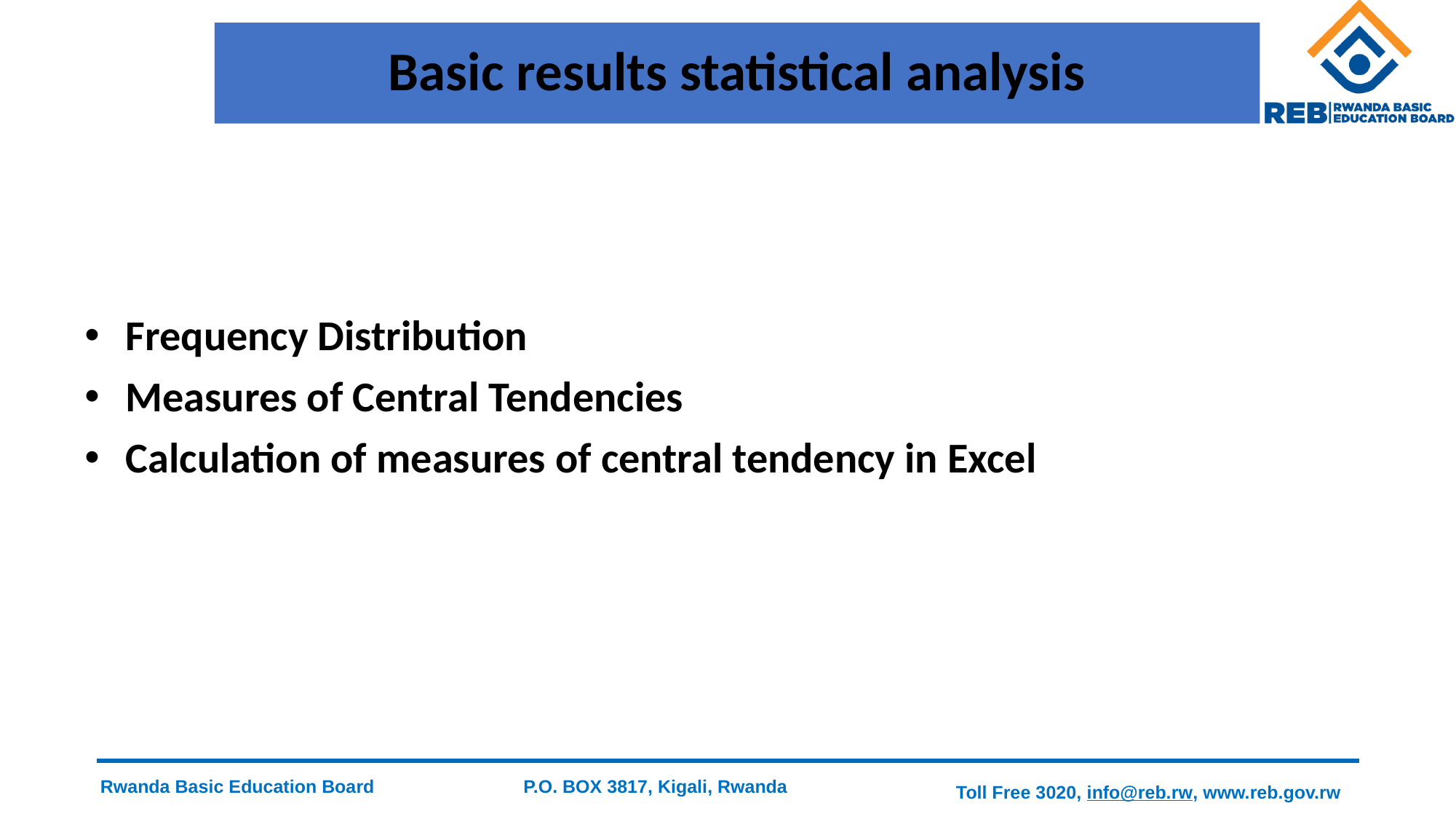

# Basic results statistical analysis
Frequency Distribution
Measures of Central Tendencies
Calculation of measures of central tendency in Excel